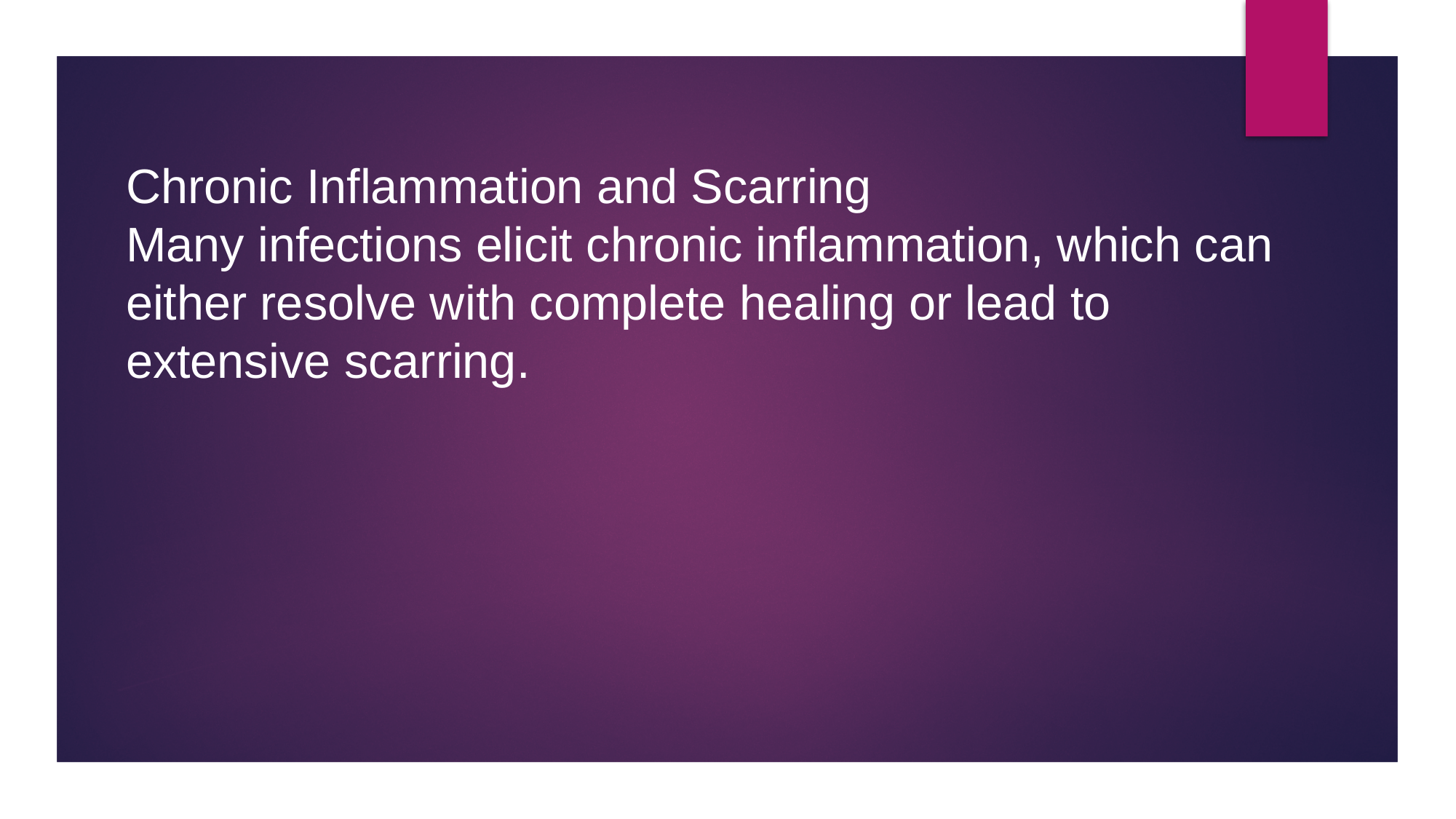

Chronic Inflammation and Scarring
Many infections elicit chronic inflammation, which can
either resolve with complete healing or lead to extensive scarring.